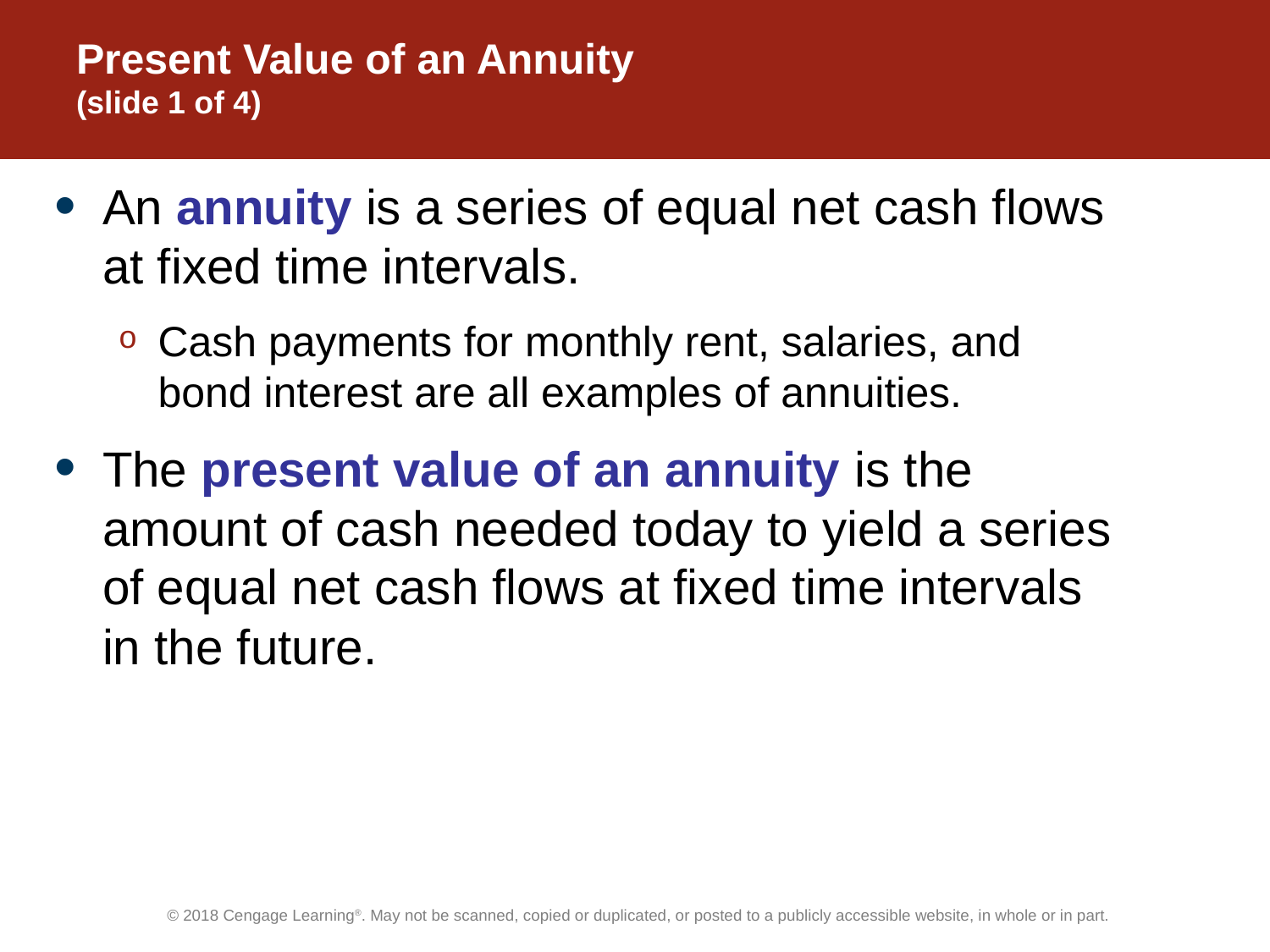

# Present Value of an Annuity (slide 1 of 4)
An annuity is a series of equal net cash flows at fixed time intervals.
Cash payments for monthly rent, salaries, and bond interest are all examples of annuities.
The present value of an annuity is the amount of cash needed today to yield a series of equal net cash flows at fixed time intervals in the future.